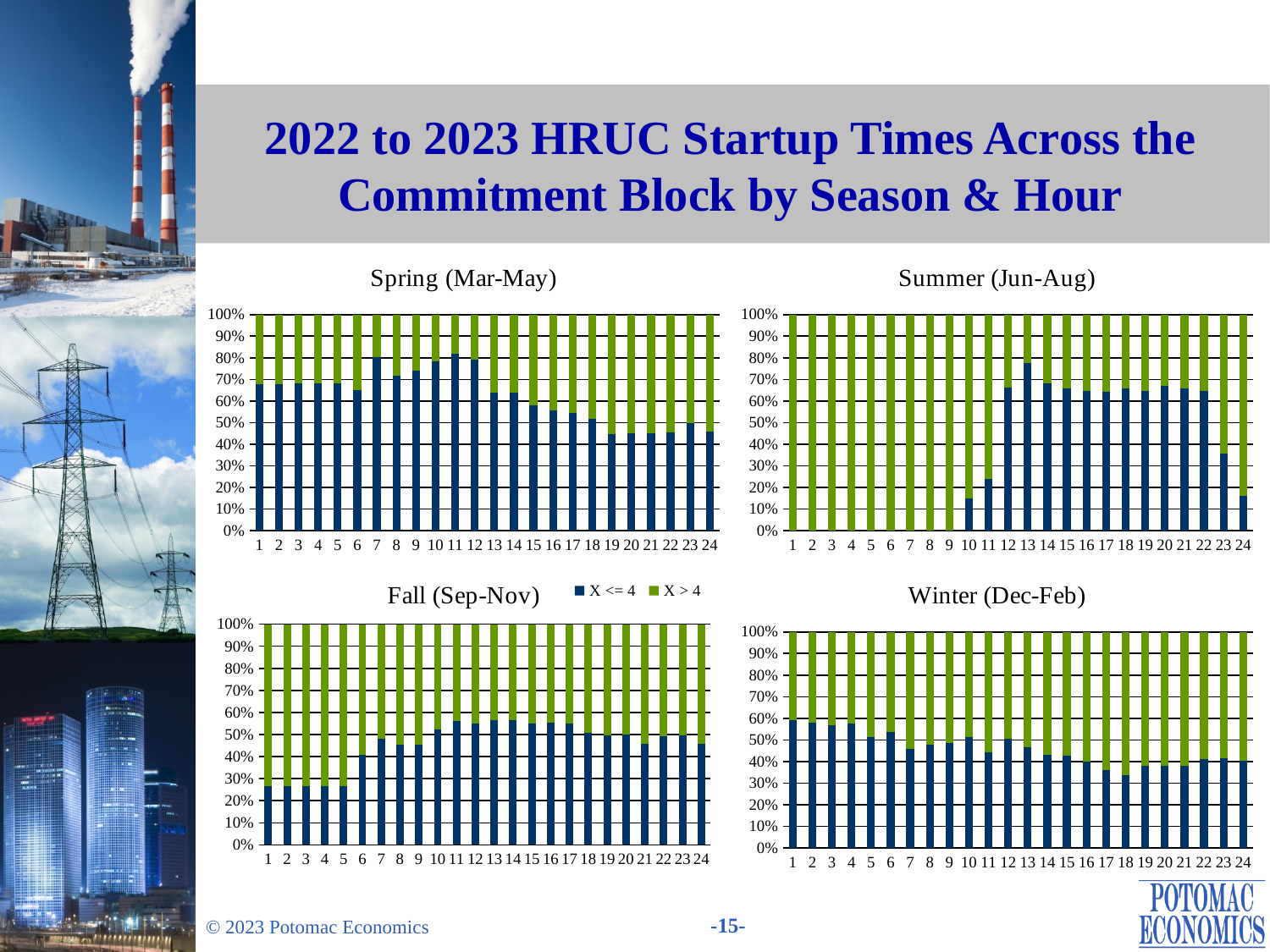

# 2022 to 2023 HRUC Startup Times Across the Commitment Block by Season & Hour

### Chart: Spring (Mar-May)

| Category | X <= 4 | X > 4 |
|---|---|---|

### Chart: Summer (Jun-Aug)

| Category | X <= 4 | X > 4 |
|---|---|---|

### Chart: Fall (Sep-Nov)

| Category | X <= 4 | X > 4 |
|---|---|---|

### Chart: Winter (Dec-Feb)

| Category | X <= 4 | X > 4 |
|---|---|---|